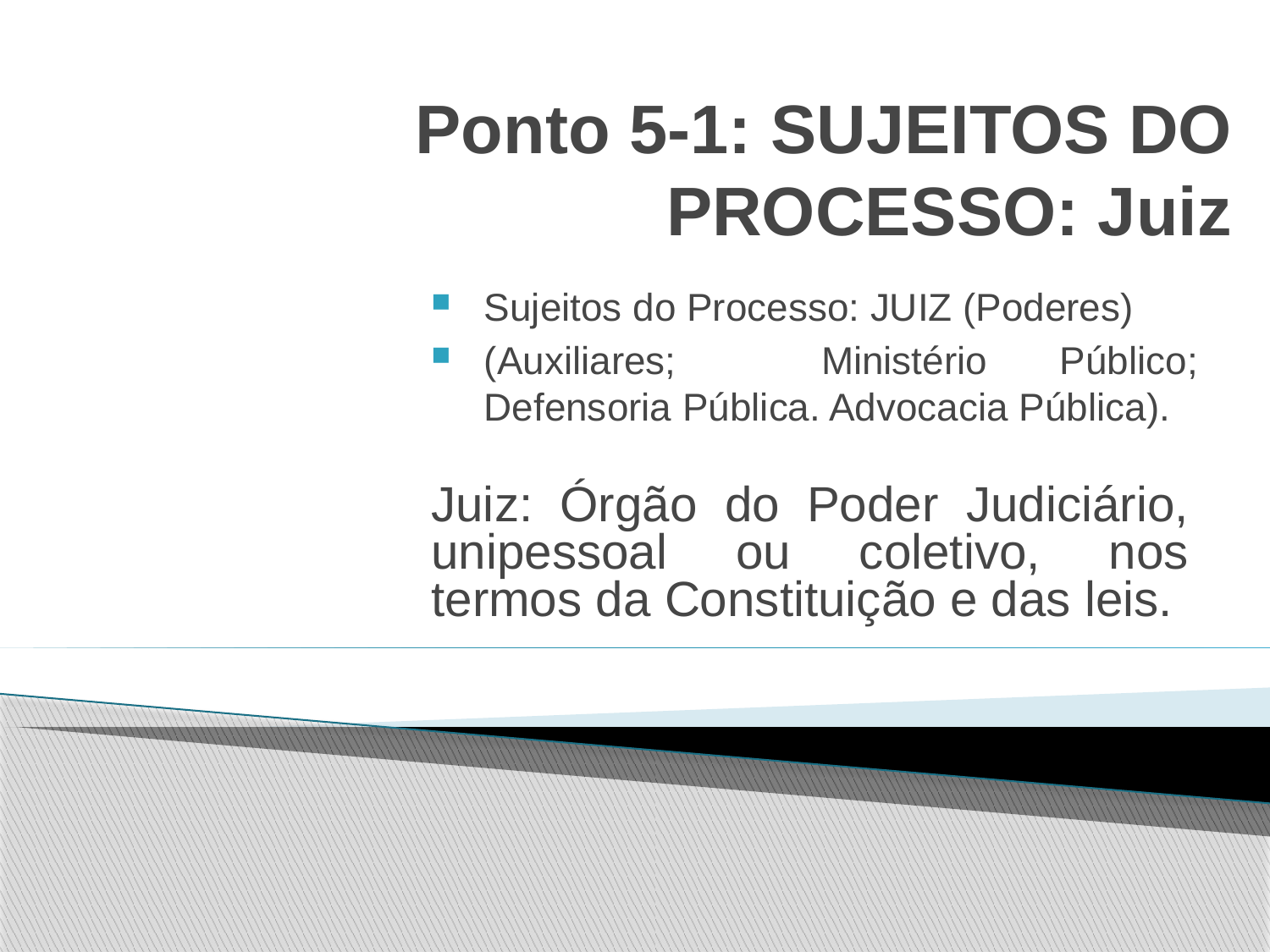

# Ponto 5-1: SUJEITOS DO PROCESSO: Juiz
Sujeitos do Processo: JUIZ (Poderes)
(Auxiliares;  Ministério Público; Defensoria Pública. Advocacia Pública).

Juiz: Órgão do Poder Judiciário, unipessoal ou coletivo, nos termos da Constituição e das leis.